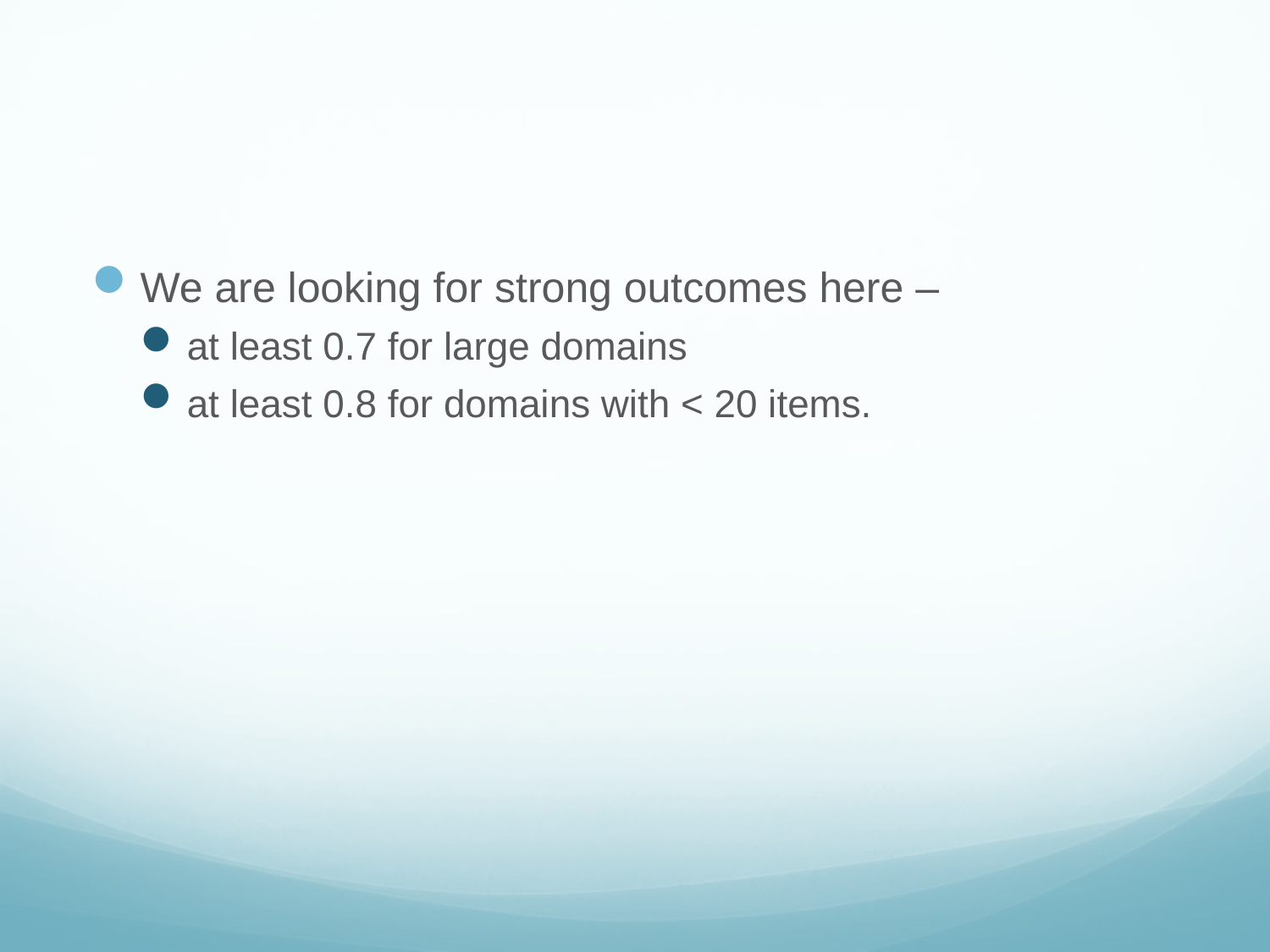

#
We are looking for strong outcomes here –
at least 0.7 for large domains
at least 0.8 for domains with < 20 items.